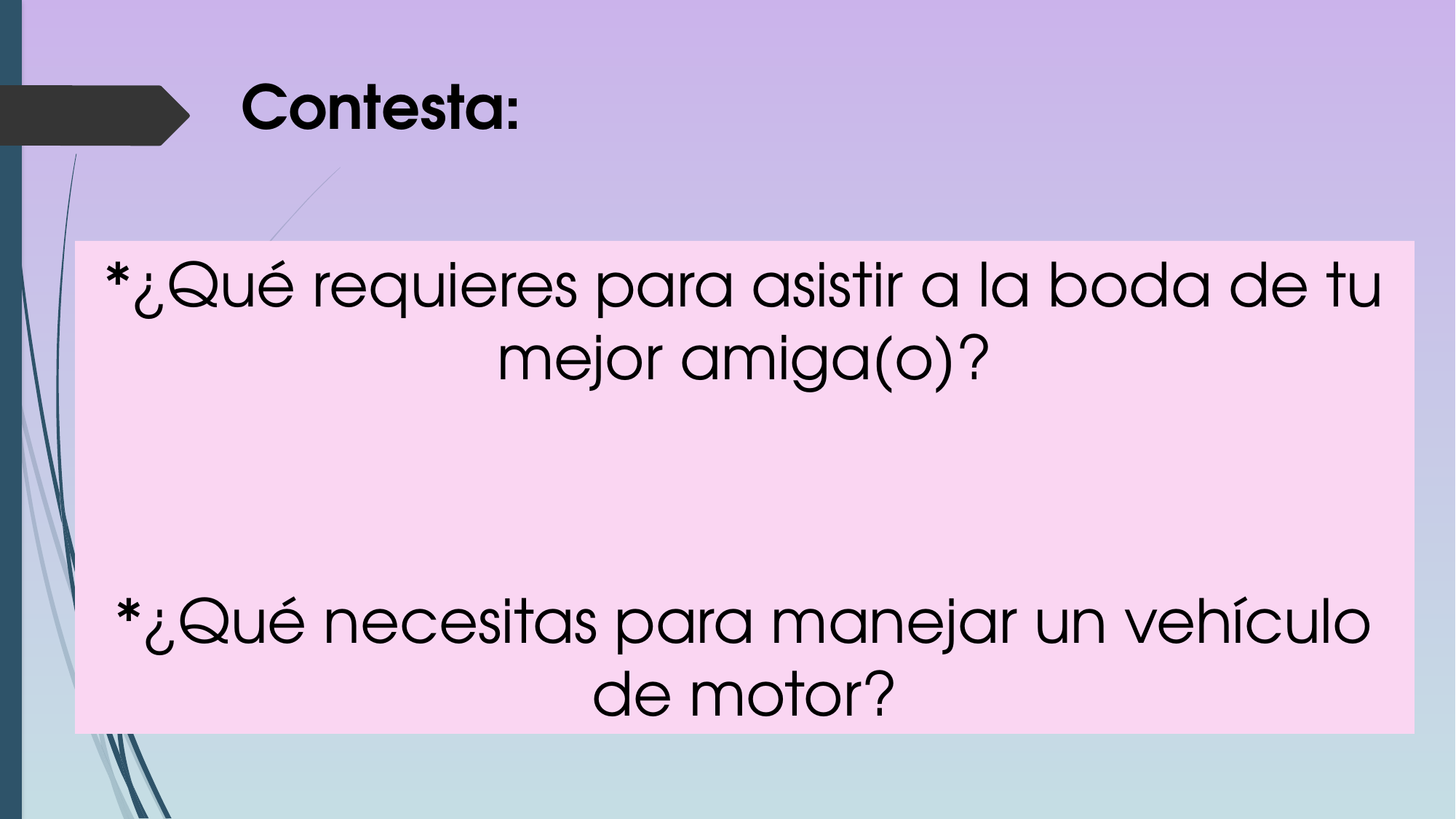

Contesta:
*¿Qué requieres para asistir a la boda de tu mejor amiga(o)?

*¿Qué necesitas para manejar un vehículo de motor?